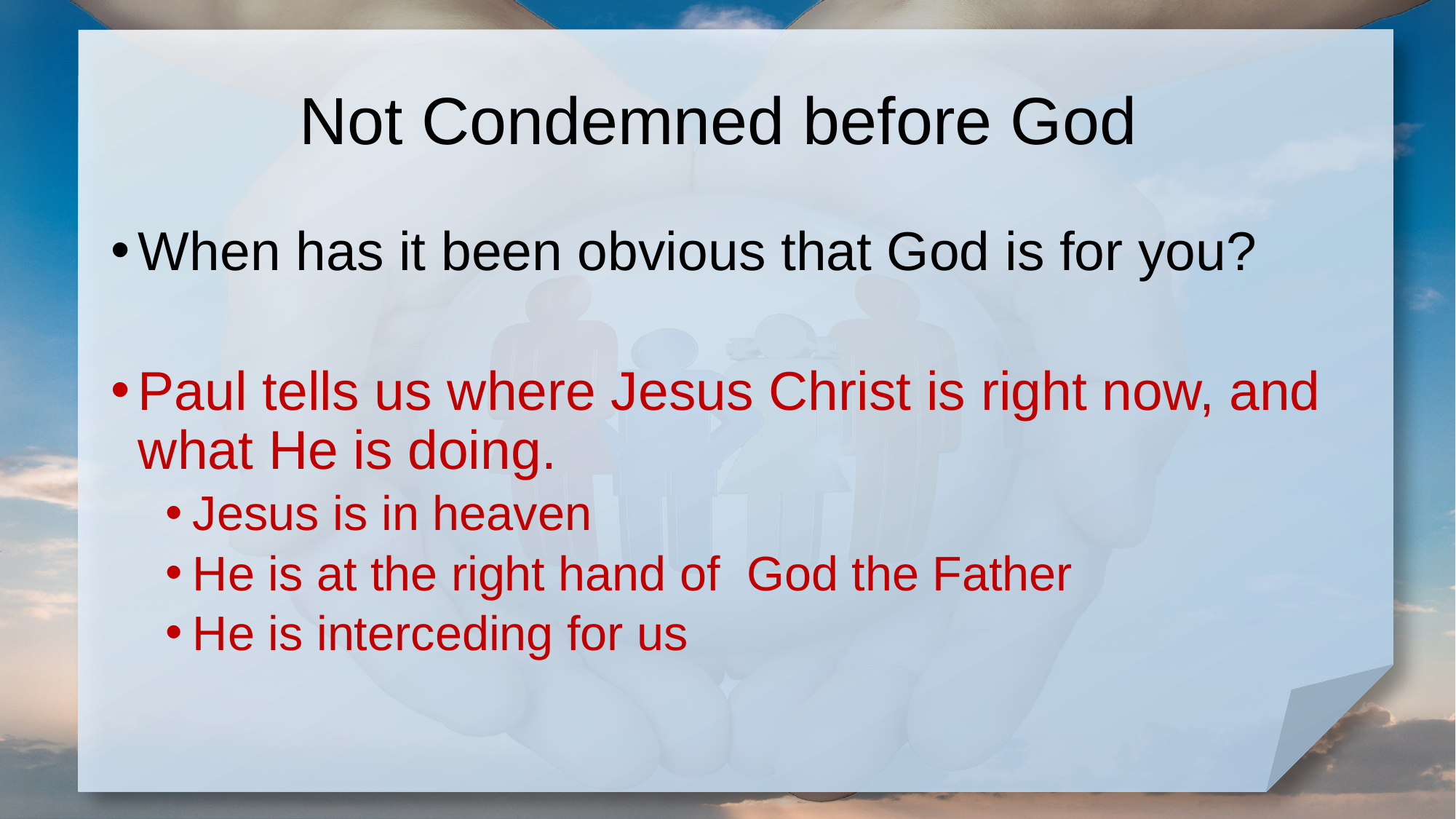

# Not Condemned before God
When has it been obvious that God is for you?
Paul tells us where Jesus Christ is right now, and what He is doing.
Jesus is in heaven
He is at the right hand of  God the Father
He is interceding for us